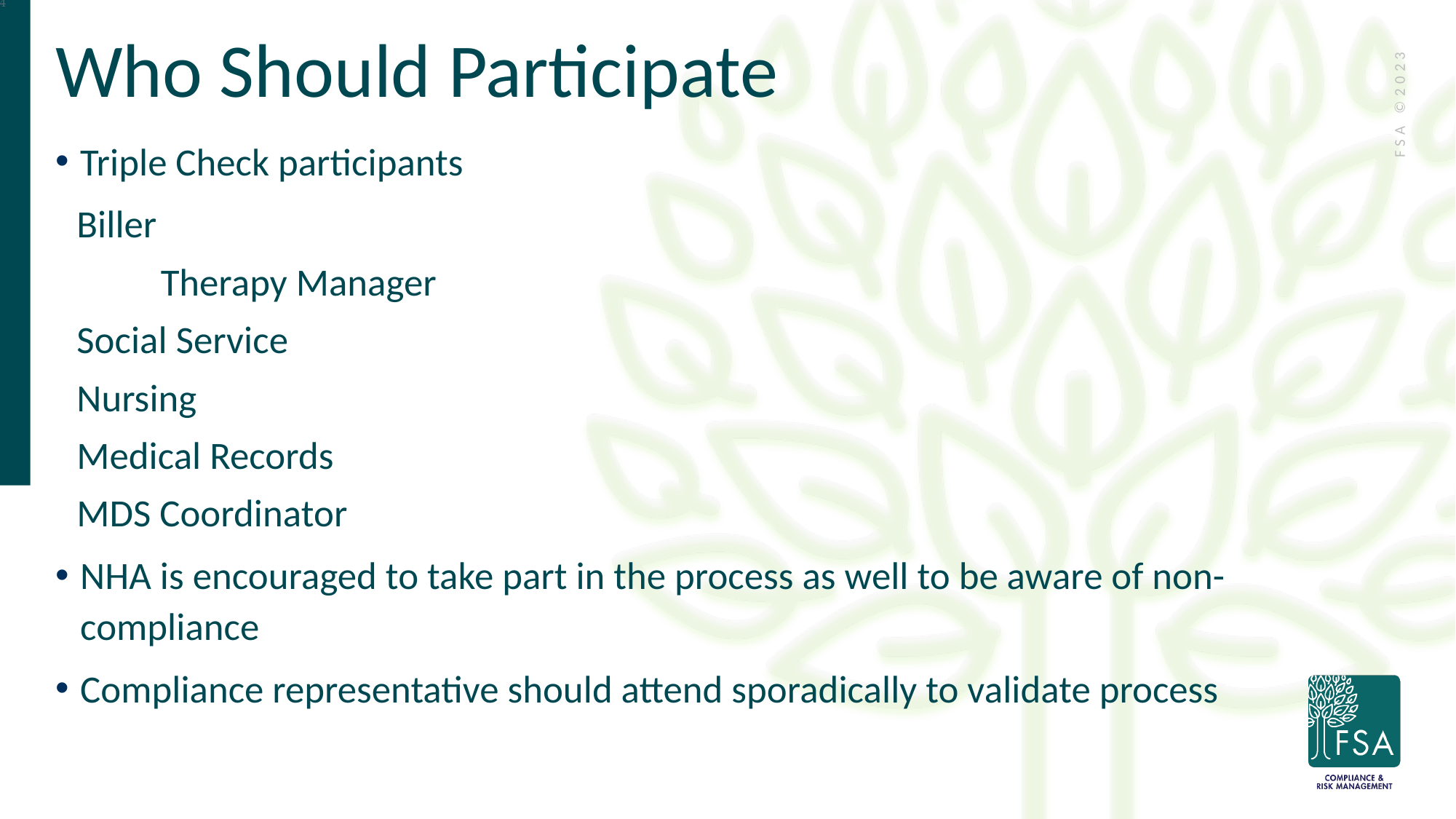

74
# Who Should Participate
Triple Check participants
	 Biller
  	 Therapy Manager
	 Social Service
	 Nursing
	 Medical Records
	 MDS Coordinator
NHA is encouraged to take part in the process as well to be aware of non-compliance
Compliance representative should attend sporadically to validate process